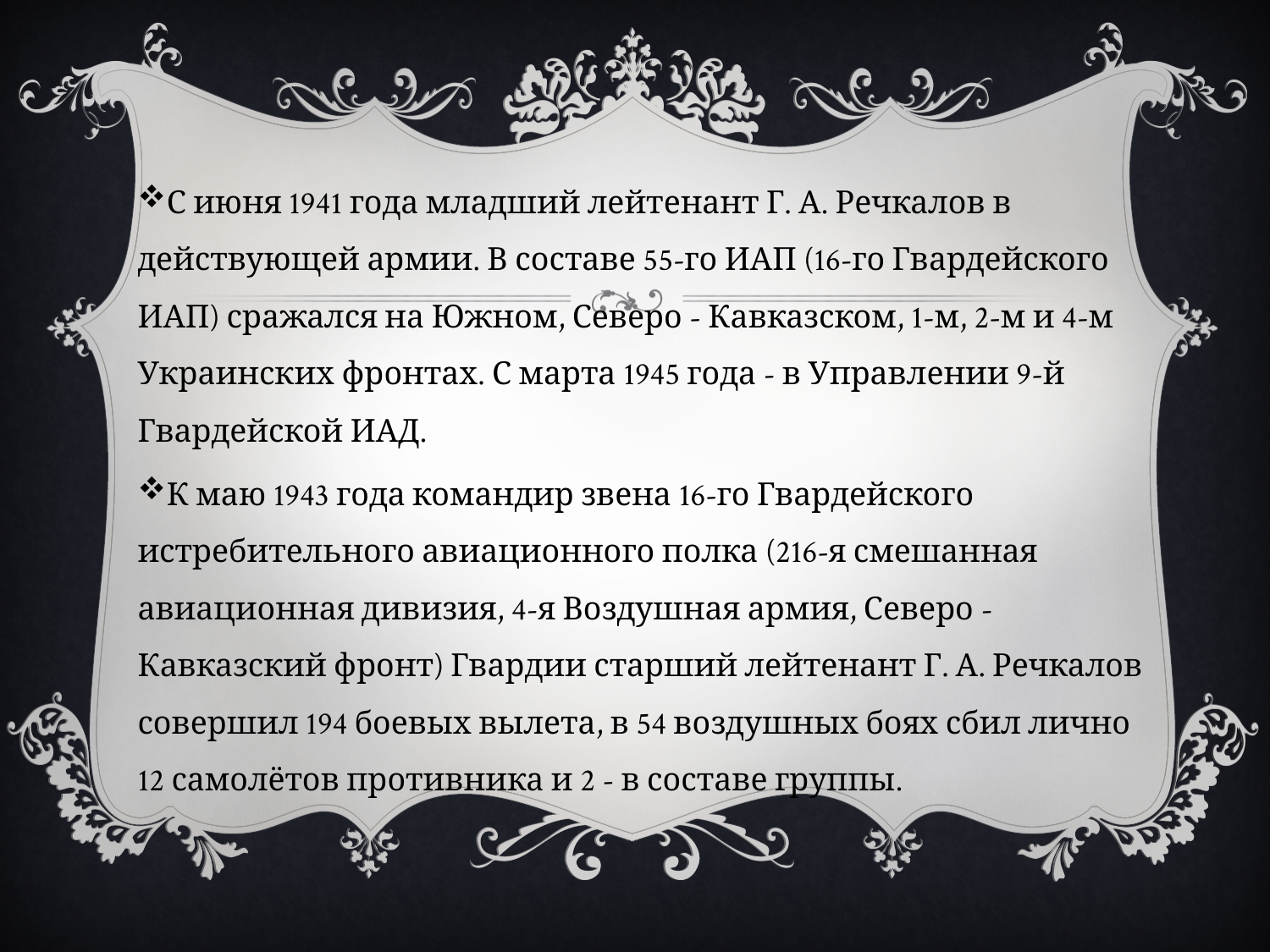

С июня 1941 года младший лейтенант Г. А. Речкалов в действующей армии. В составе 55-го ИАП (16-го Гвардейского ИАП) сражался на Южном, Северо - Кавказском, 1-м, 2-м и 4-м Украинских фронтах. С марта 1945 года - в Управлении 9-й Гвардейской ИАД.
К маю 1943 года командир звена 16-го Гвардейского истребительного авиационного полка (216-я смешанная авиационная дивизия, 4-я Воздушная армия, Северо - Кавказский фронт) Гвардии старший лейтенант Г. А. Речкалов совершил 194 боевых вылета, в 54 воздушных боях сбил лично 12 самолётов противника и 2 - в составе группы.